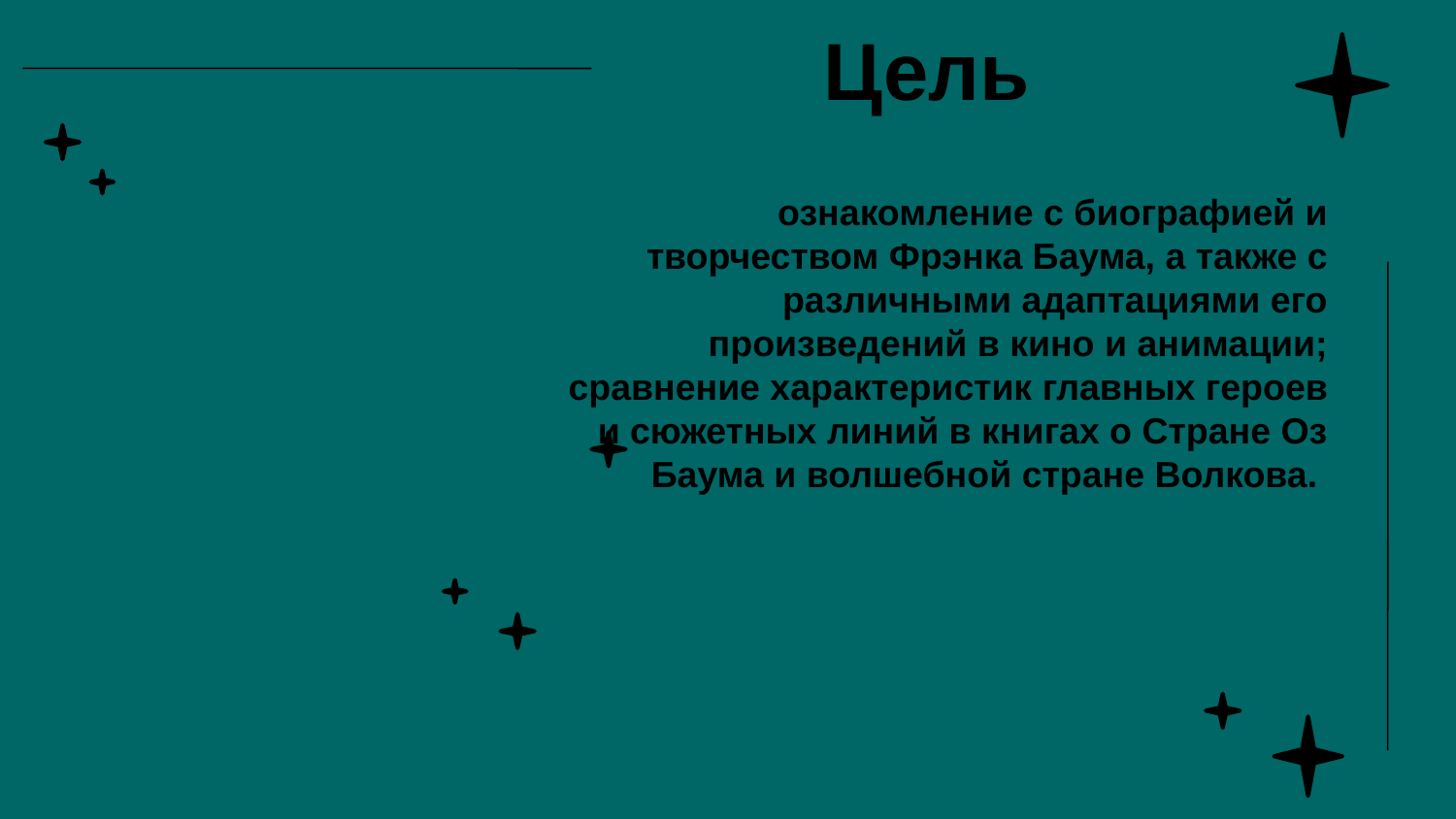

# Цель

ознакомление с биографией и творчеством Фрэнка Баума, а также с различными адаптациями его произведений в кино и анимации; сравнение характеристик главных героев и сюжетных линий в книгах о Стране Оз Баума и волшебной стране Волкова.